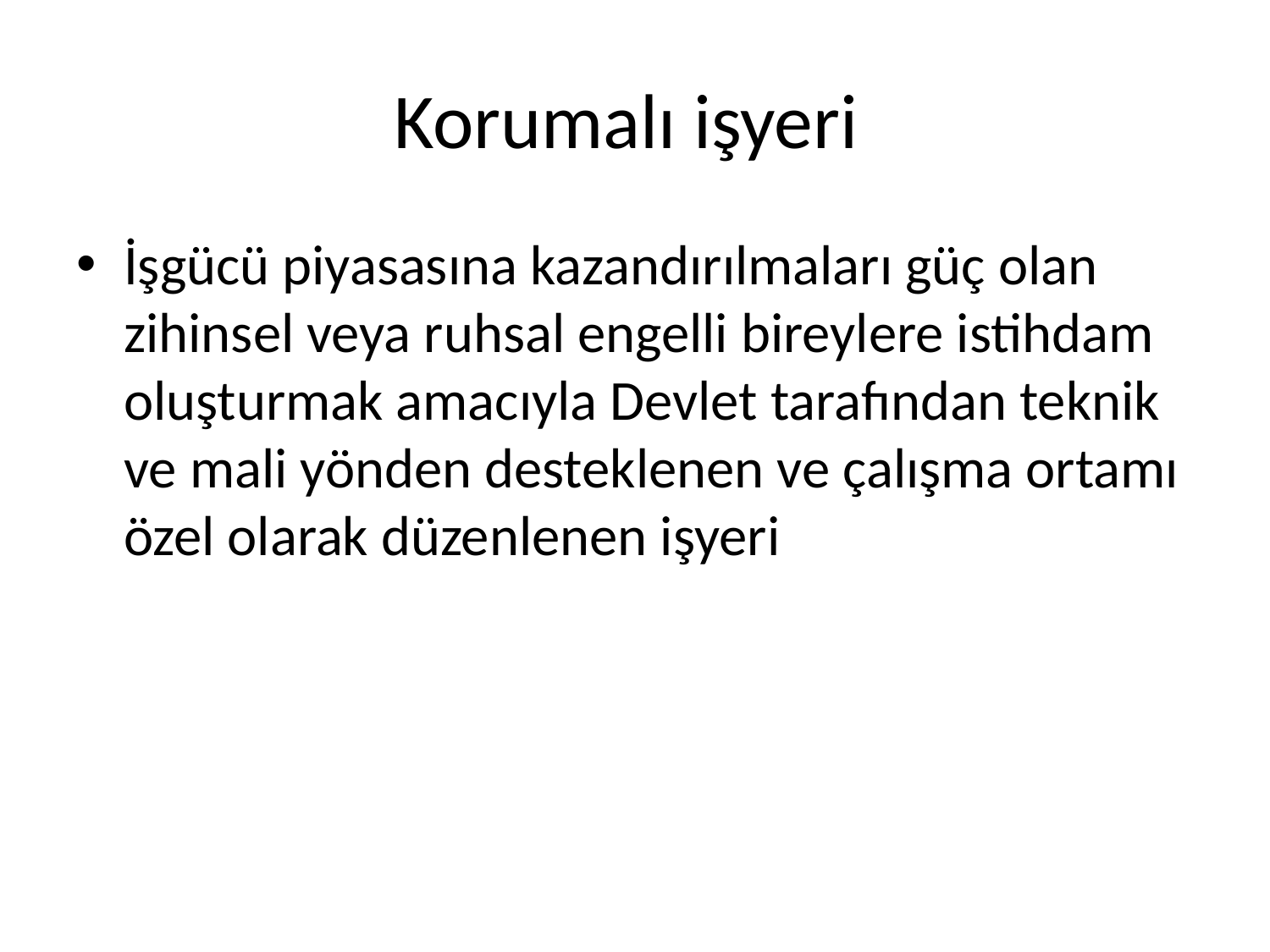

# Korumalı işyeri
İşgücü piyasasına kazandırılmaları güç olan zihinsel veya ruhsal engelli bireylere istihdam oluşturmak amacıyla Devlet tarafından teknik ve mali yönden desteklenen ve çalışma ortamı özel olarak düzenlenen işyeri